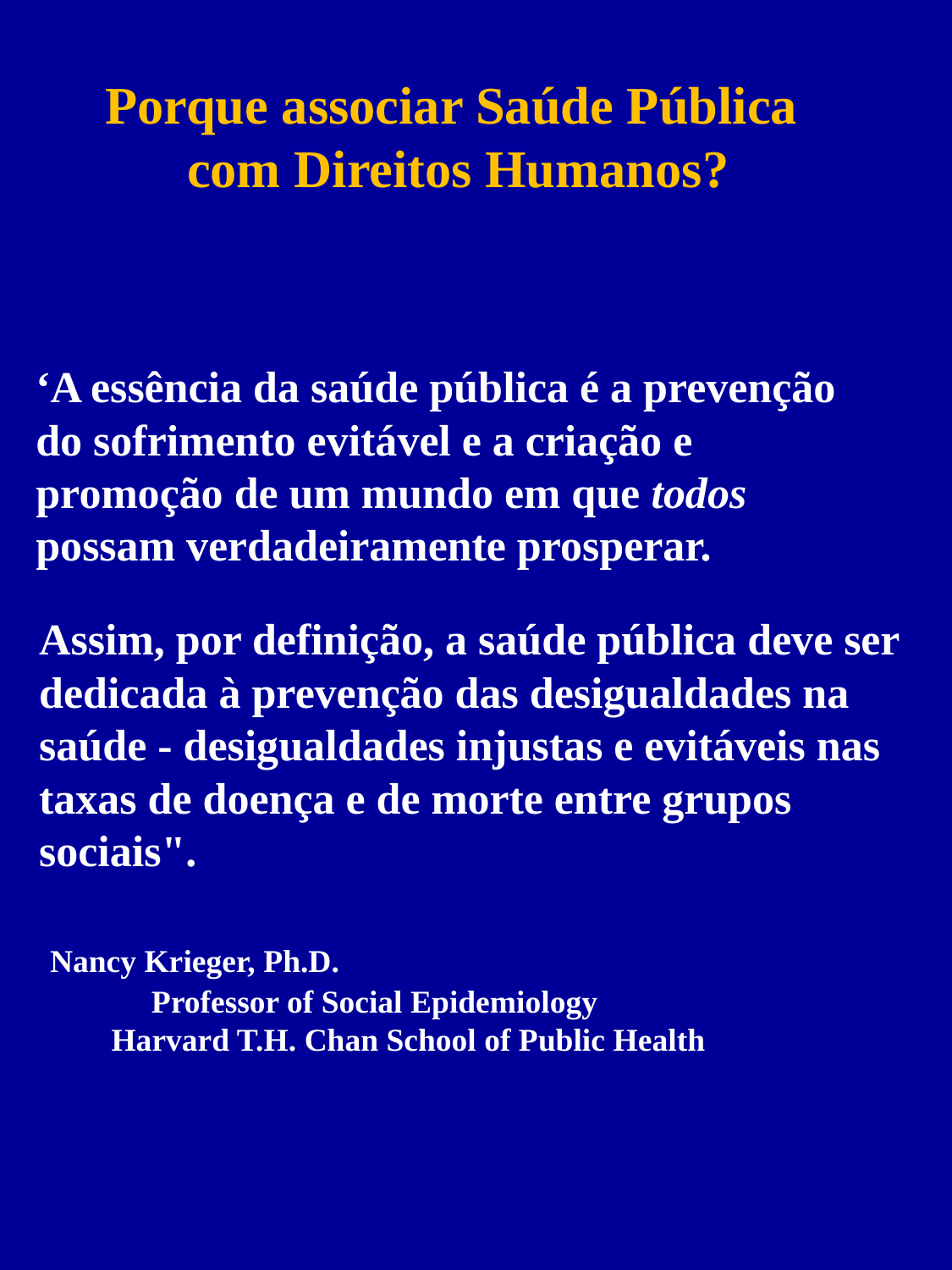

Porque associar Saúde Pública
com Direitos Humanos?
‘A essência da saúde pública é a prevenção do sofrimento evitável e a criação e promoção de um mundo em que todos possam verdadeiramente prosperar.
Assim, por definição, a saúde pública deve ser dedicada à prevenção das desigualdades na saúde - desigualdades injustas e evitáveis nas taxas de doença e de morte entre grupos sociais".
                                                                                   Nancy Krieger, Ph.D.                                                                                         Professor of Social Epidemiology                                                    Harvard T.H. Chan School of Public Health